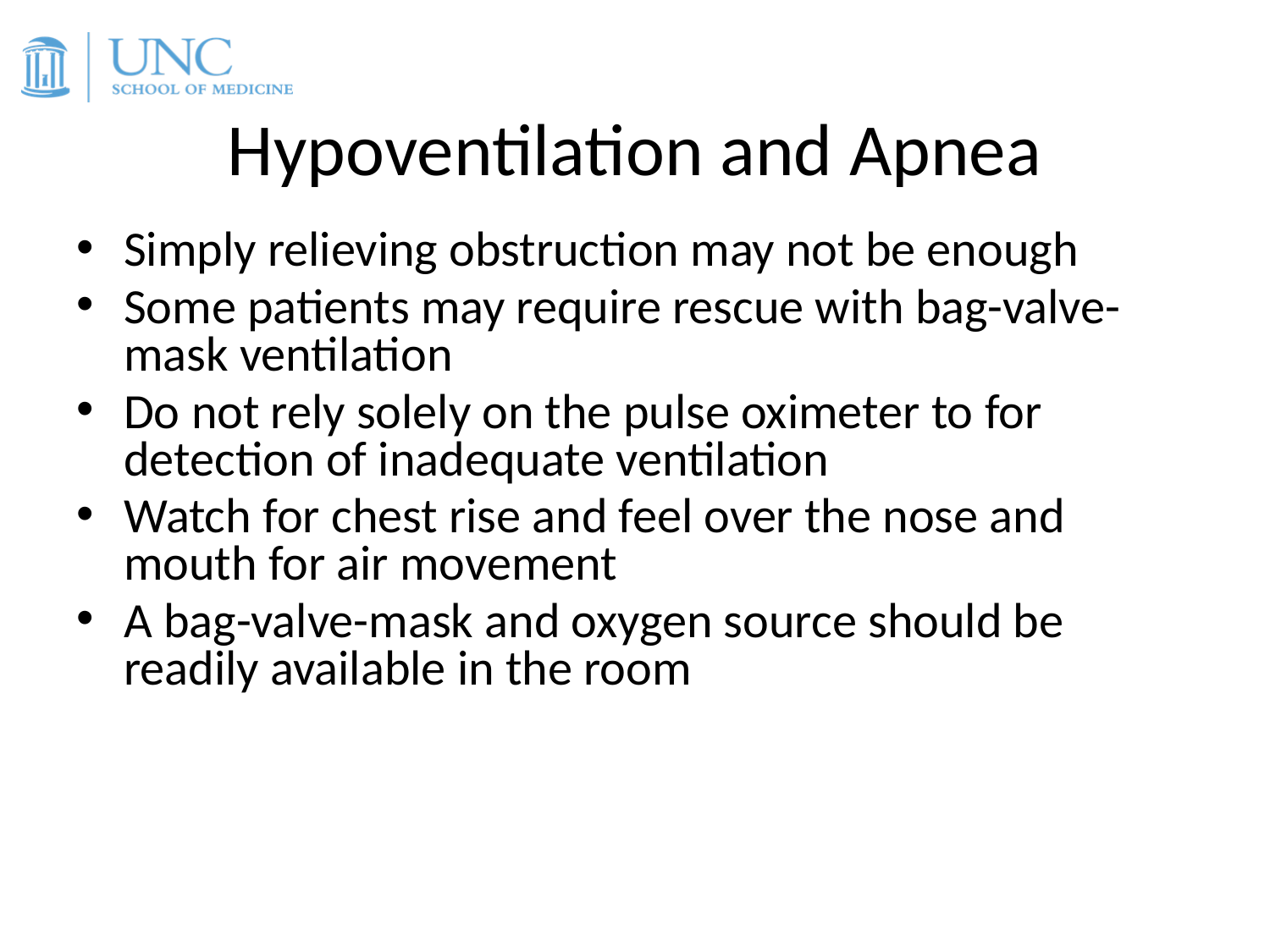

# Hypoventilation and Apnea
Simply relieving obstruction may not be enough
Some patients may require rescue with bag-valve-mask ventilation
Do not rely solely on the pulse oximeter to for detection of inadequate ventilation
Watch for chest rise and feel over the nose and mouth for air movement
A bag-valve-mask and oxygen source should be readily available in the room